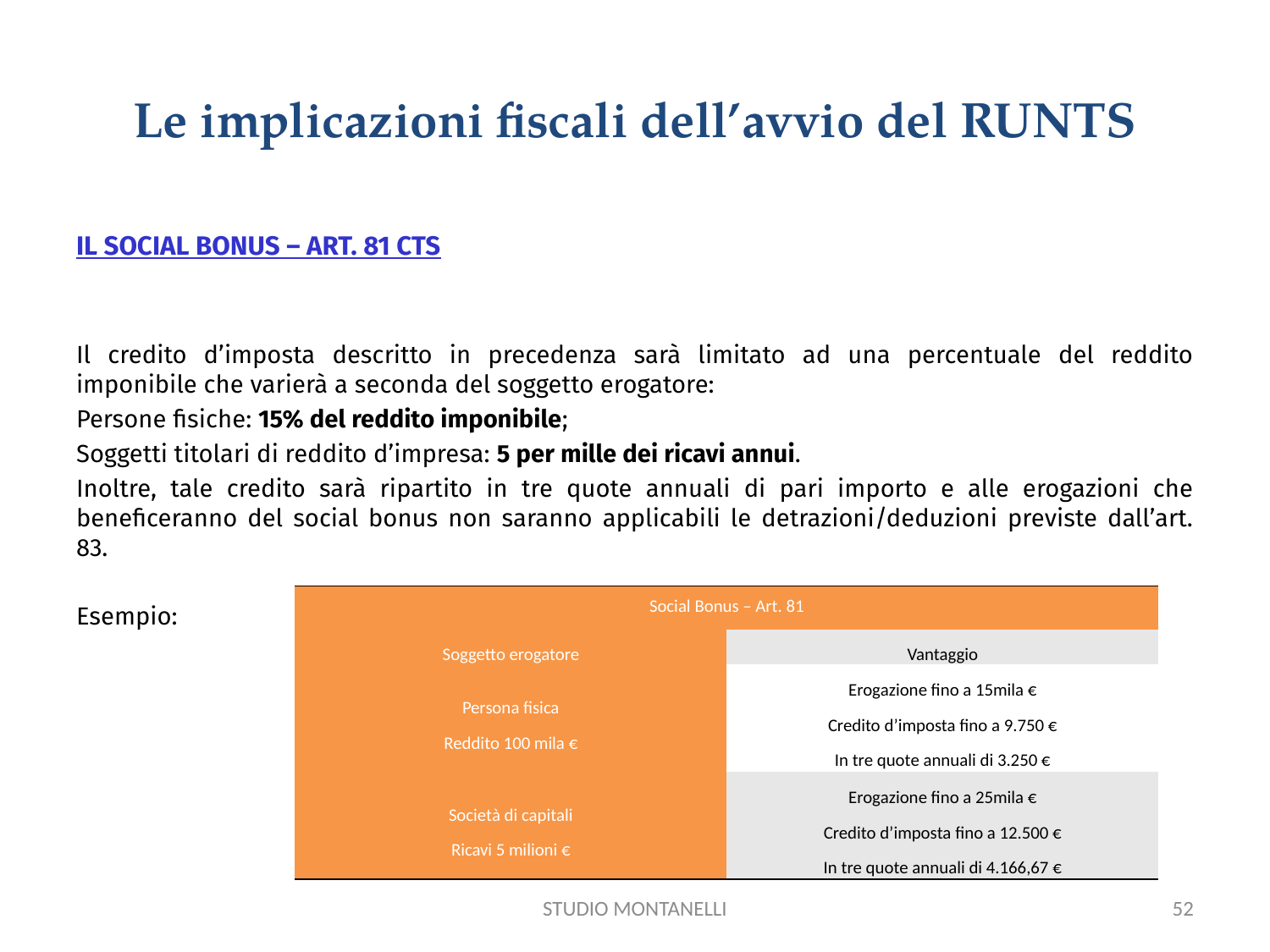

# Le implicazioni fiscali dell’avvio del RUNTS
IL SOCIAL BONUS – ART. 81 CTS

Il credito d’imposta descritto in precedenza sarà limitato ad una percentuale del reddito imponibile che varierà a seconda del soggetto erogatore:
Persone fisiche: 15% del reddito imponibile;
Soggetti titolari di reddito d’impresa: 5 per mille dei ricavi annui.
Inoltre, tale credito sarà ripartito in tre quote annuali di pari importo e alle erogazioni che beneficeranno del social bonus non saranno applicabili le detrazioni/deduzioni previste dall’art. 83.

Esempio:

| Social Bonus – Art. 81 |  |
| --- | --- |
| Soggetto erogatore | Vantaggio |
| Persona fisica Reddito 100 mila € | Erogazione fino a 15mila € Credito d’imposta fino a 9.750 € In tre quote annuali di 3.250 € |
| Società di capitali Ricavi 5 milioni € | Erogazione fino a 25mila € Credito d’imposta fino a 12.500 € In tre quote annuali di 4.166,67 € |
STUDIO MONTANELLI
52